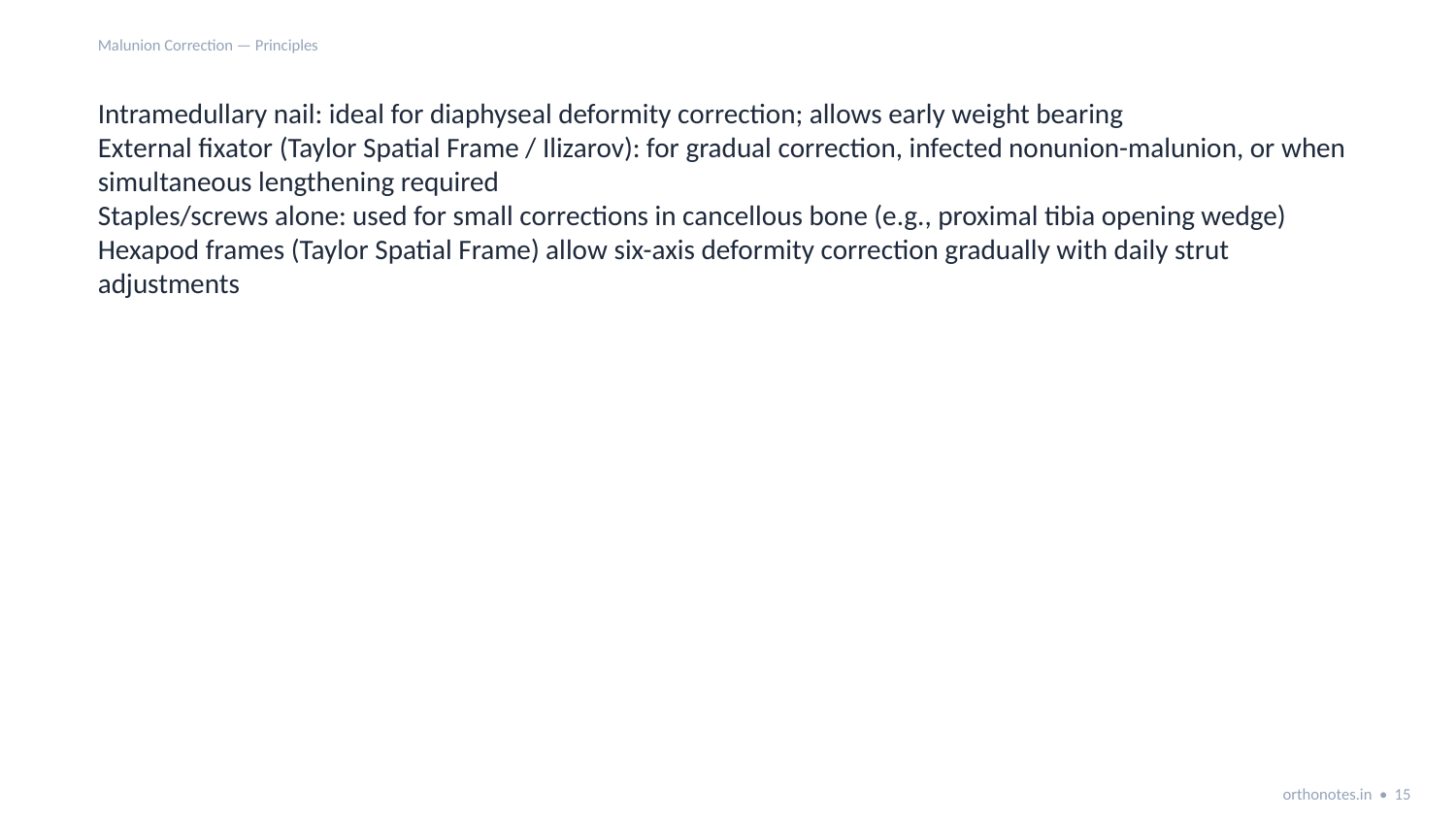

Malunion Correction — Principles
Intramedullary nail: ideal for diaphyseal deformity correction; allows early weight bearing
External fixator (Taylor Spatial Frame / Ilizarov): for gradual correction, infected nonunion-malunion, or when simultaneous lengthening required
Staples/screws alone: used for small corrections in cancellous bone (e.g., proximal tibia opening wedge)
Hexapod frames (Taylor Spatial Frame) allow six-axis deformity correction gradually with daily strut adjustments
orthonotes.in  •  15